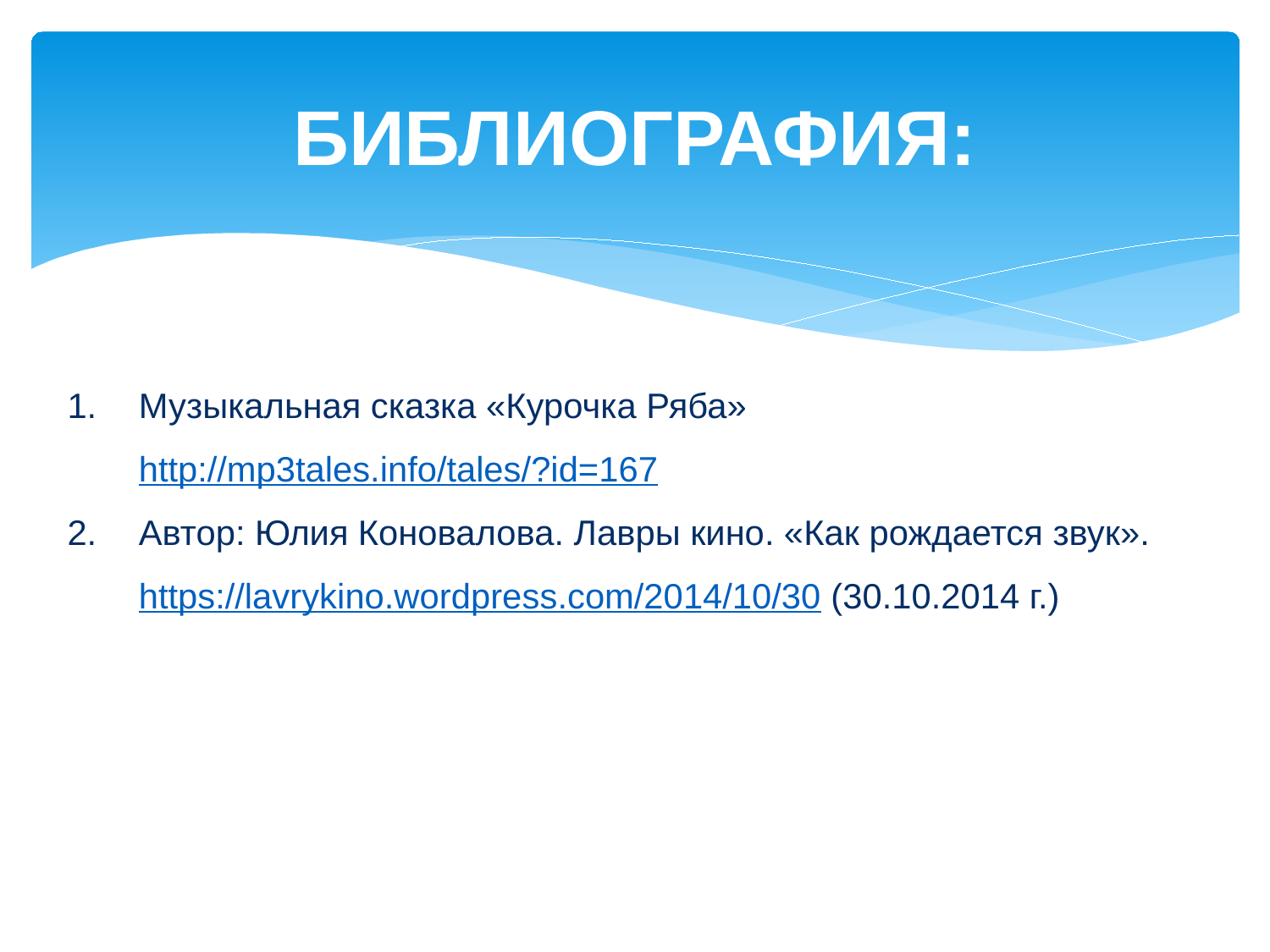

# БИБЛИОГРАФИЯ:
Музыкальная сказка «Курочка Ряба» http://mp3tales.info/tales/?id=167
Автор: Юлия Коновалова. Лавры кино. «Как рождается звук». https://lavrykino.wordpress.com/2014/10/30 (30.10.2014 г.)